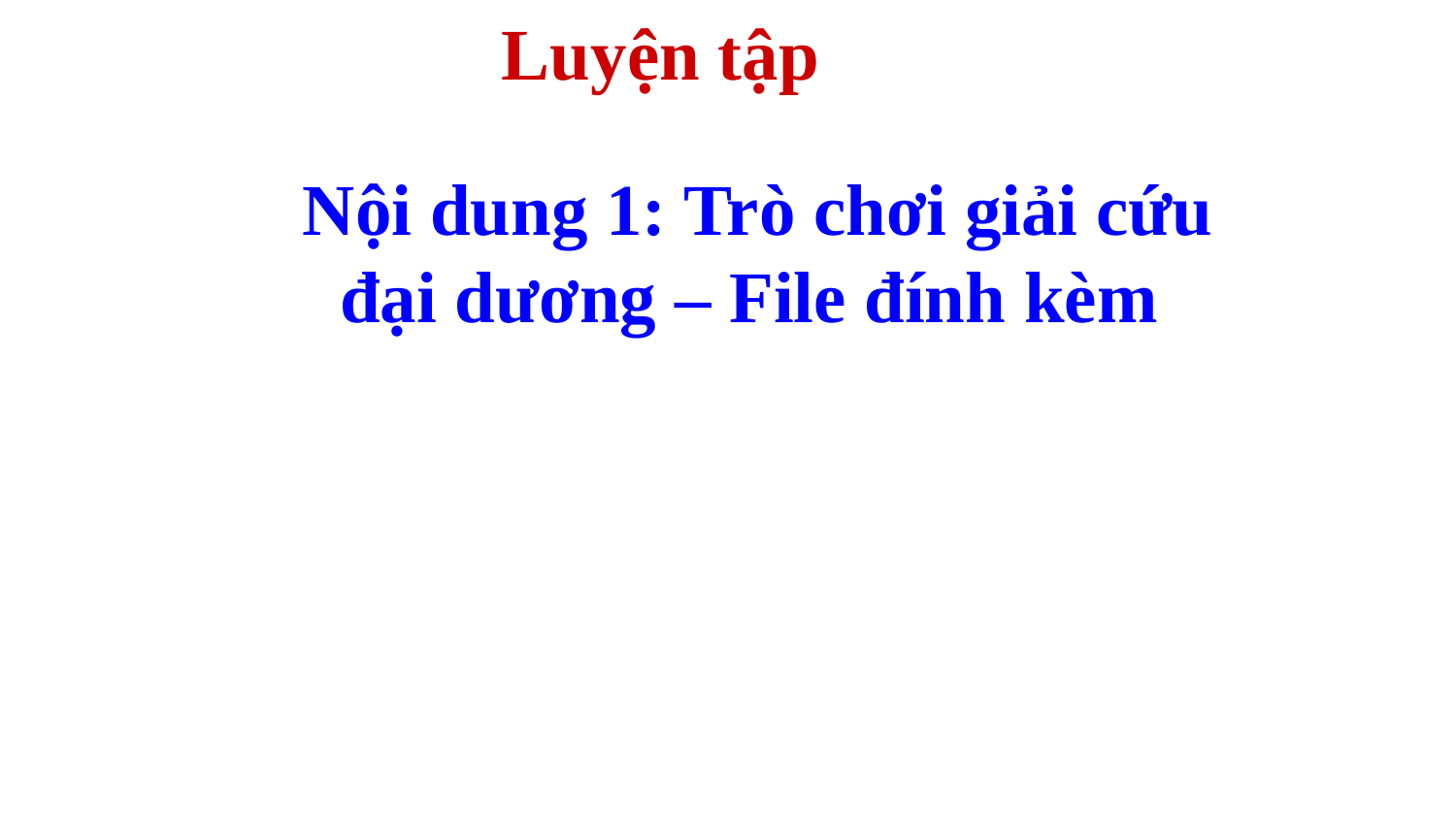

Luyện tập
 Nội dung 1: Trò chơi giải cứu đại dương – File đính kèm